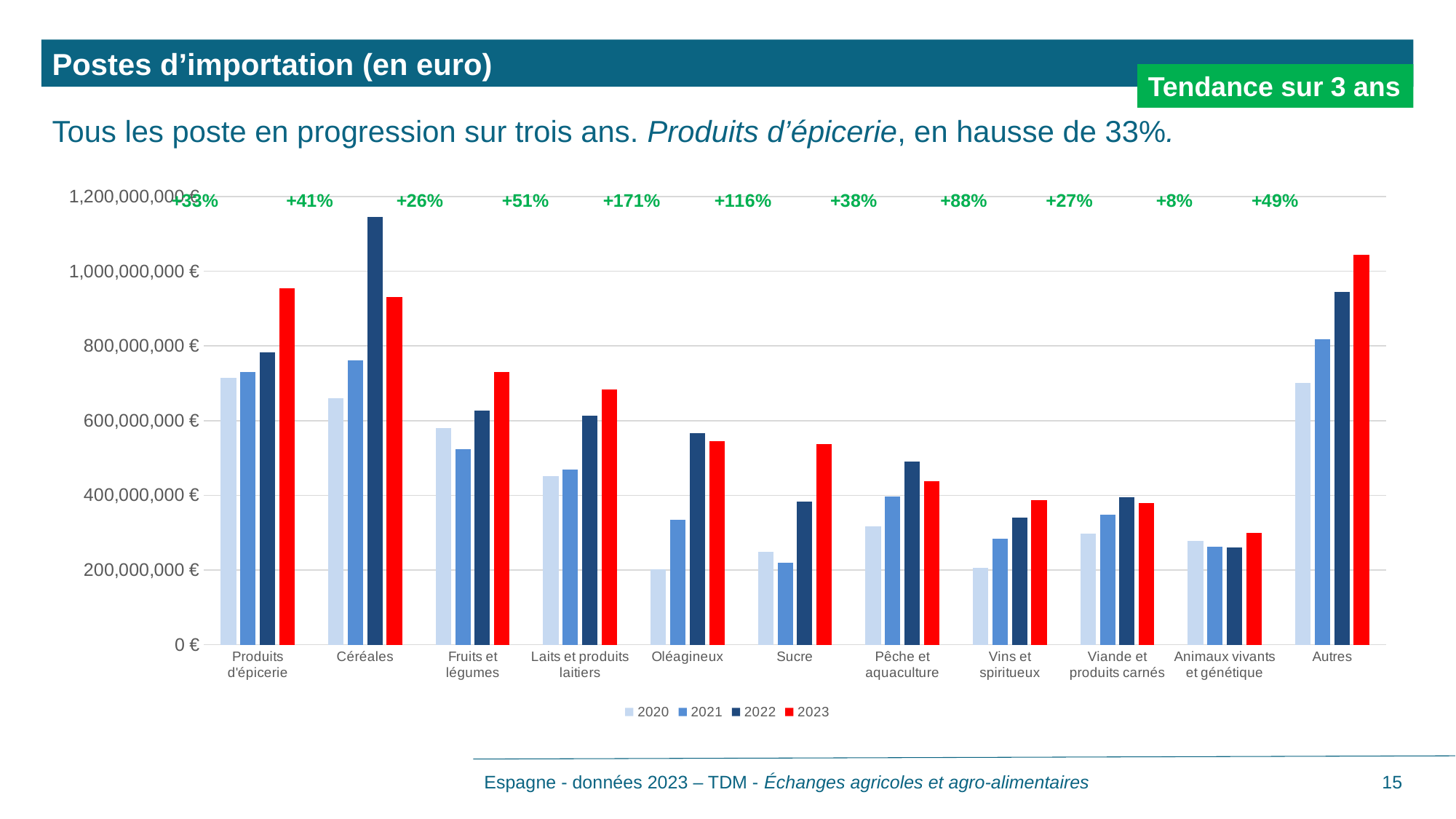

Postes d’importation (en euro)
Tendance sur 3 ans
Tous les poste en progression sur trois ans. Produits d’épicerie, en hausse de 33%.

### Chart

| Category | 2020 | 2021 | 2022 | 2023 |
|---|---|---|---|---|
| Produits d'épicerie | 714486373.0 | 729536705.0 | 783744972.0 | 953756859.0 |
| Céréales | 660575995.0 | 760615037.0 | 1145918647.0 | 931221364.0 |
| Fruits et légumes | 579715591.0 | 523255098.0 | 626264147.0 | 729464412.0 |
| Laits et produits laitiers | 452317059.0 | 468455706.0 | 612795081.0 | 683816547.0 |
| Oléagineux | 201113160.0 | 334232562.0 | 566616556.0 | 545009724.0 |
| Sucre | 248263251.0 | 219596860.0 | 383477463.0 | 537461733.0 |
| Pêche et aquaculture | 316446411.0 | 396731044.0 | 490023004.0 | 436962265.0 |
| Vins et spiritueux | 205509442.0 | 284031975.0 | 339652576.0 | 386852340.0 |
| Viande et produits carnés | 298384202.0 | 348726132.0 | 394340486.0 | 379360455.0 |
| Animaux vivants et génétique | 277607554.0 | 261897489.0 | 260292899.0 | 299632926.0 |
| Autres | 700256346.0 | 817248324.0 | 945194462.0 | 1043587946.0 |
Espagne - données 2023 – TDM - Échanges agricoles et agro-alimentaires
15